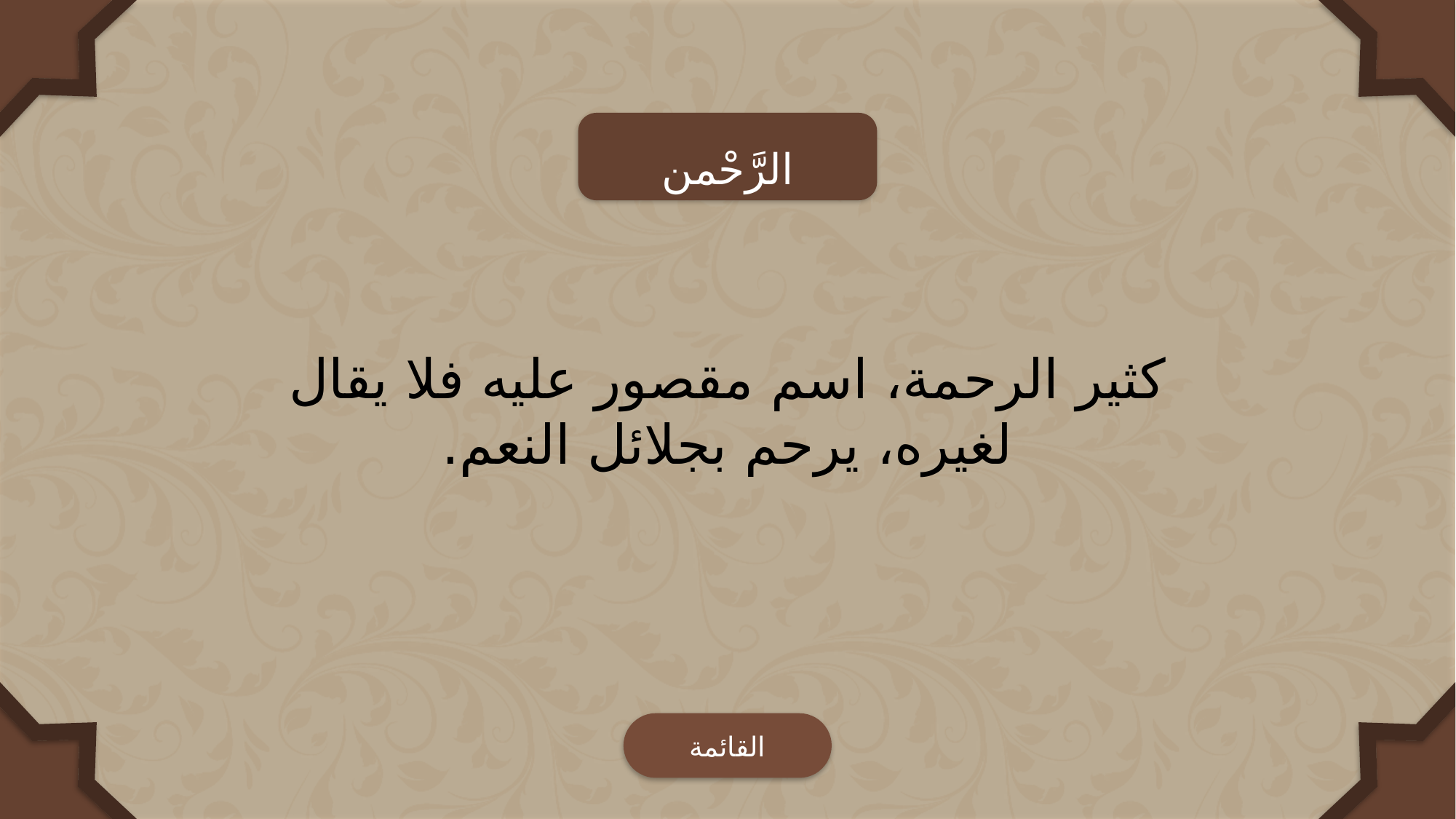

الرَّحْمن
كثير الرحمة، اسم مقصور عليه فلا يقال لغيره، يرحم بجلائل النعم.

القائمة